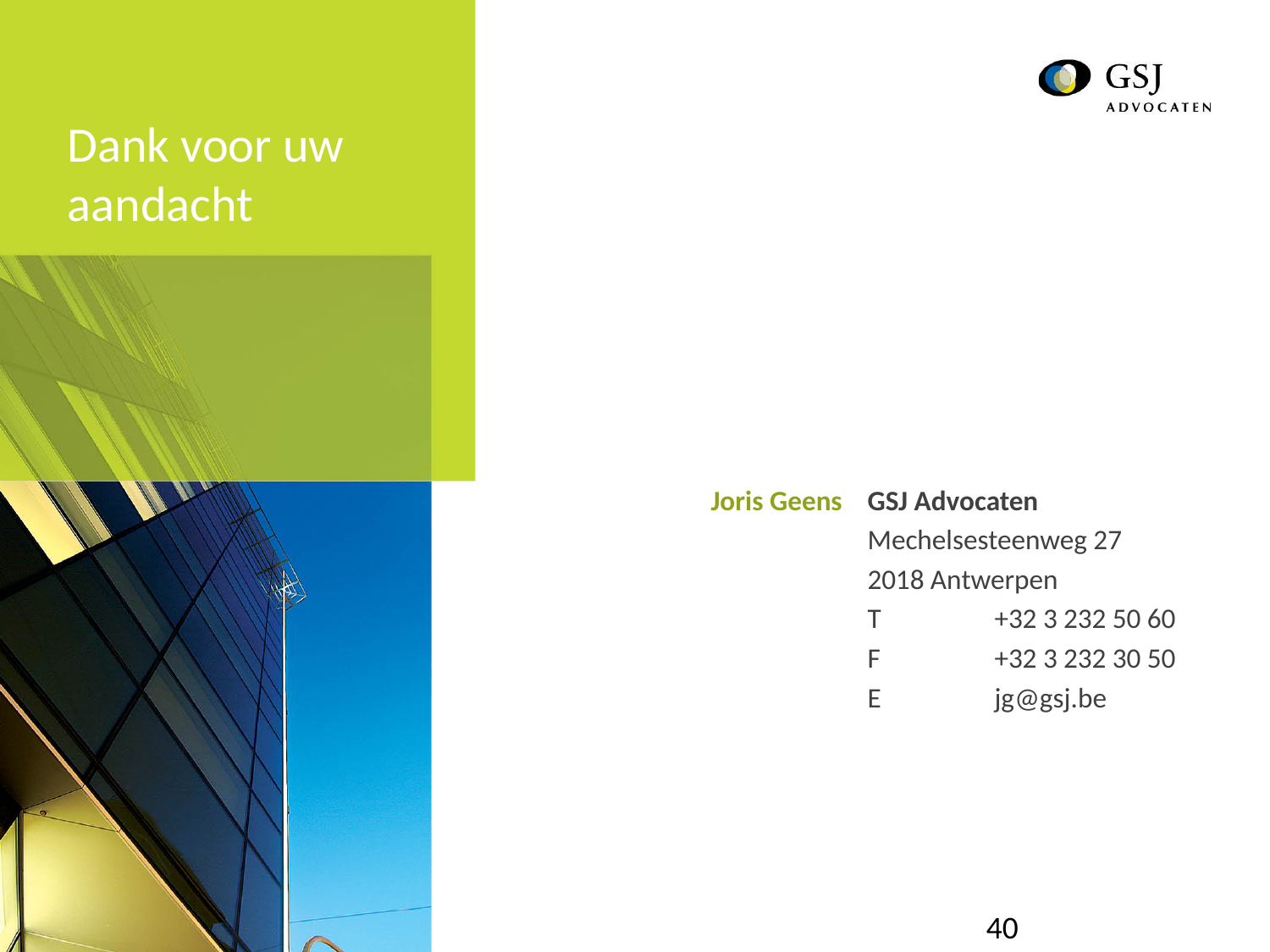

# Dank voor uw aandacht
Joris Geens

GSJ Advocaten
Mechelsesteenweg 27
2018 Antwerpen
T	+32 3 232 50 60
F	+32 3 232 30 50
E	jg@gsj.be

40